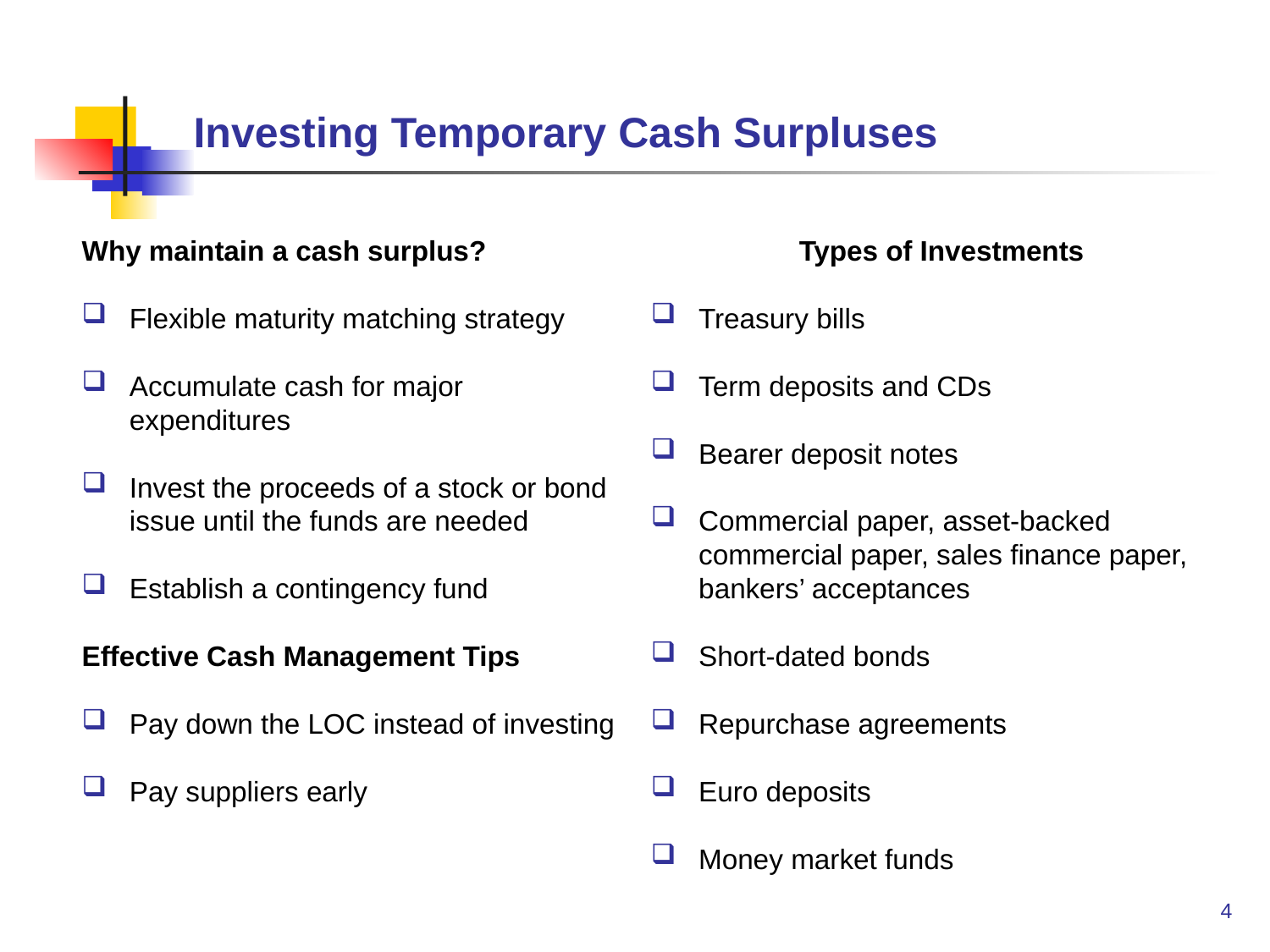

# Investing Temporary Cash Surpluses
Why maintain a cash surplus?

Flexible maturity matching strategy

Accumulate cash for major expenditures

Invest the proceeds of a stock or bond issue until the funds are needed

Establish a contingency fund

Effective Cash Management Tips

Pay down the LOC instead of investing

Pay suppliers early

Types of Investments

Treasury bills

Term deposits and CDs

Bearer deposit notes

Commercial paper, asset-backed commercial paper, sales finance paper, bankers’ acceptances

Short-dated bonds

Repurchase agreements

Euro deposits

Money market funds
4